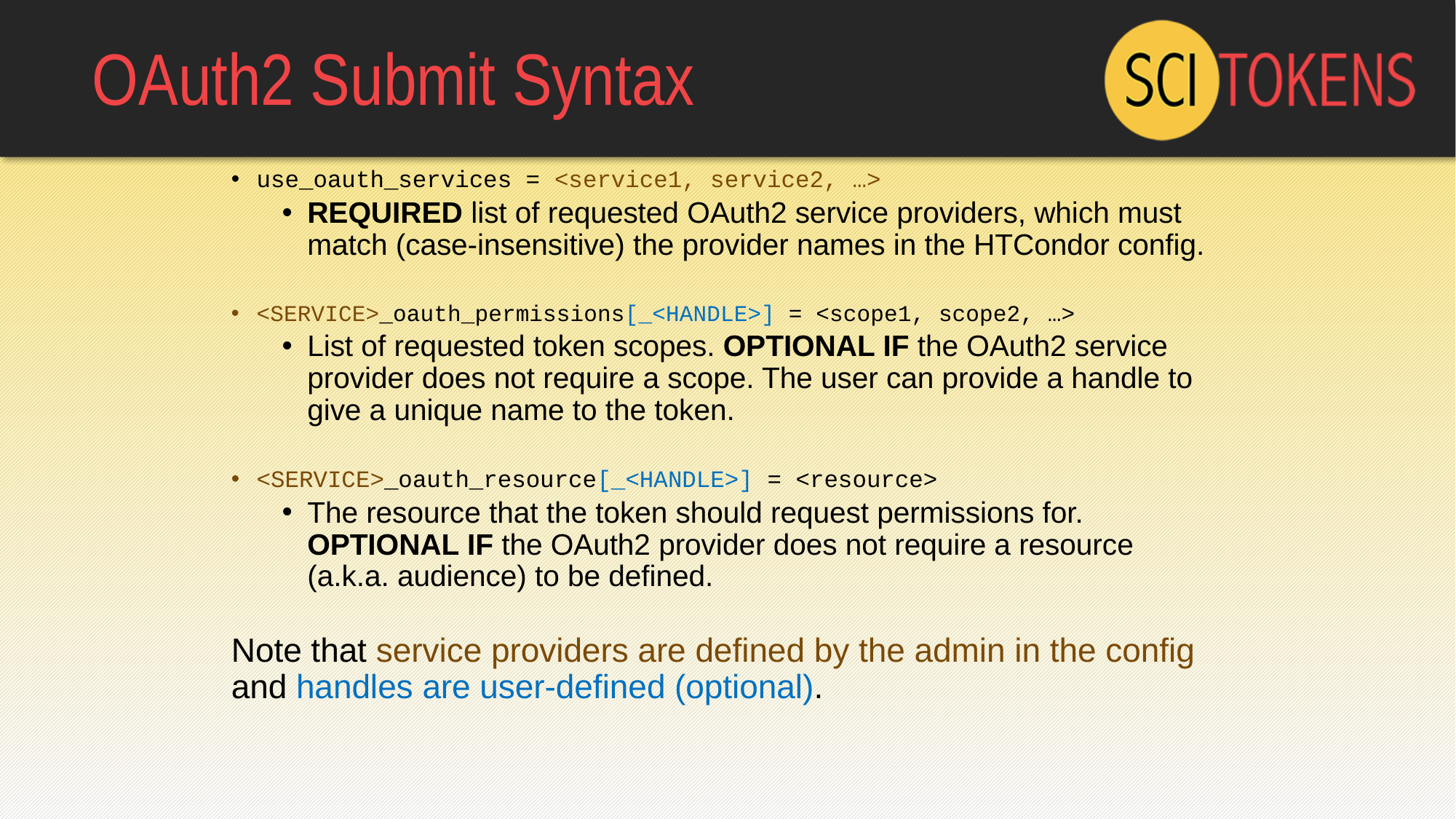

# OAuth2 Submit Syntax
use_oauth_services = <service1, service2, …>
REQUIRED list of requested OAuth2 service providers, which must match (case-insensitive) the provider names in the HTCondor config.

<SERVICE>_oauth_permissions[_<HANDLE>] = <scope1, scope2, …>
List of requested token scopes. OPTIONAL IF the OAuth2 service provider does not require a scope. The user can provide a handle to give a unique name to the token.

<SERVICE>_oauth_resource[_<HANDLE>] = <resource>
The resource that the token should request permissions for. OPTIONAL IF the OAuth2 provider does not require a resource (a.k.a. audience) to be defined.

Note that service providers are defined by the admin in the config and handles are user-defined (optional).